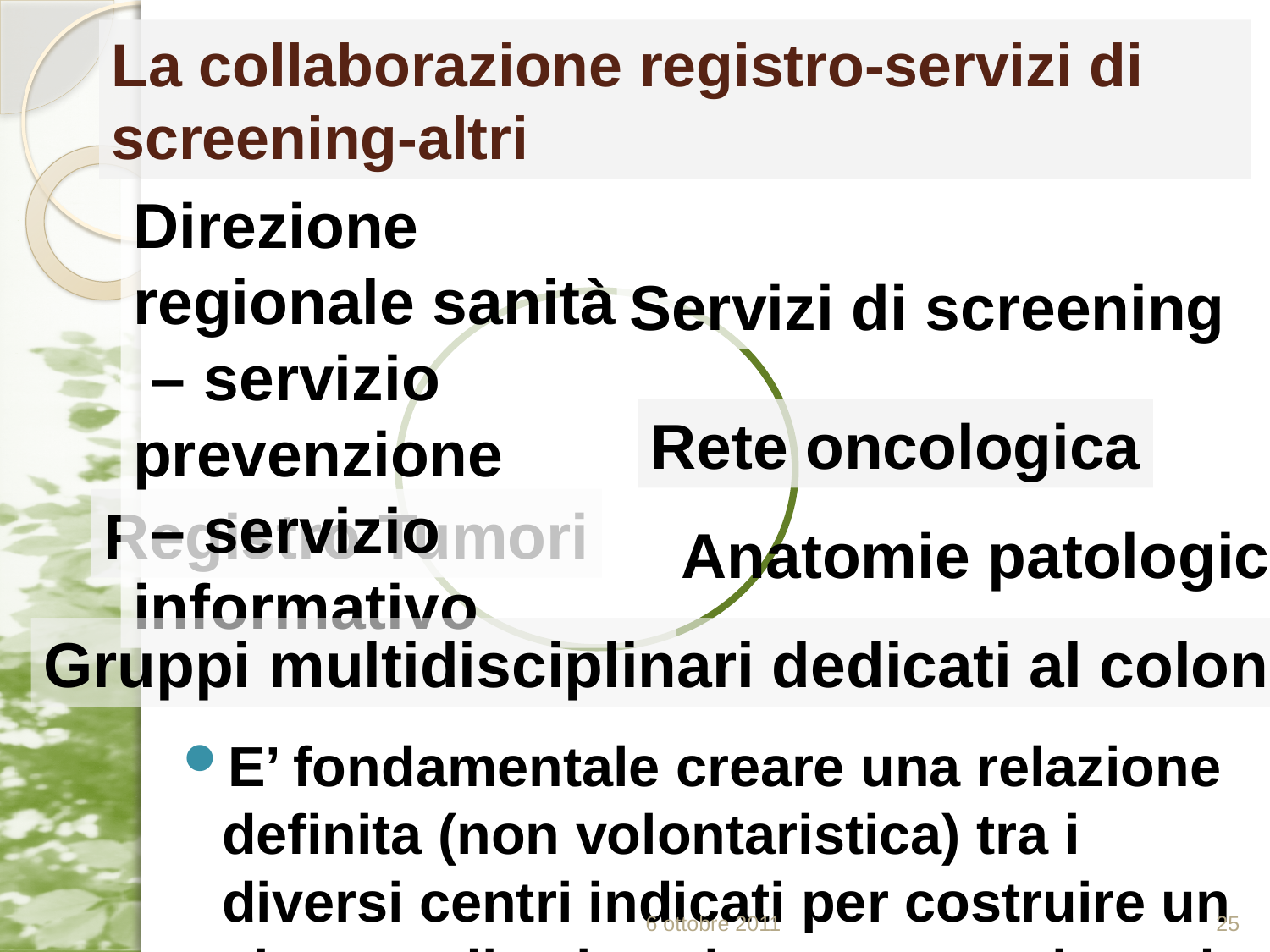

# La collaborazione registro-servizi di screening-altri
Direzione regionale sanità
 – servizio prevenzione
 – servizio informativo
Servizi di screening

Rete oncologica
Registro Tumori
Anatomie patologiche
Gruppi multidisciplinari dedicati al colon-retto
E’ fondamentale creare una relazione definita (non volontaristica) tra i diversi centri indicati per costruire un sistema di valutazione tempestivo ed efficace

6 ottobre 2011
25